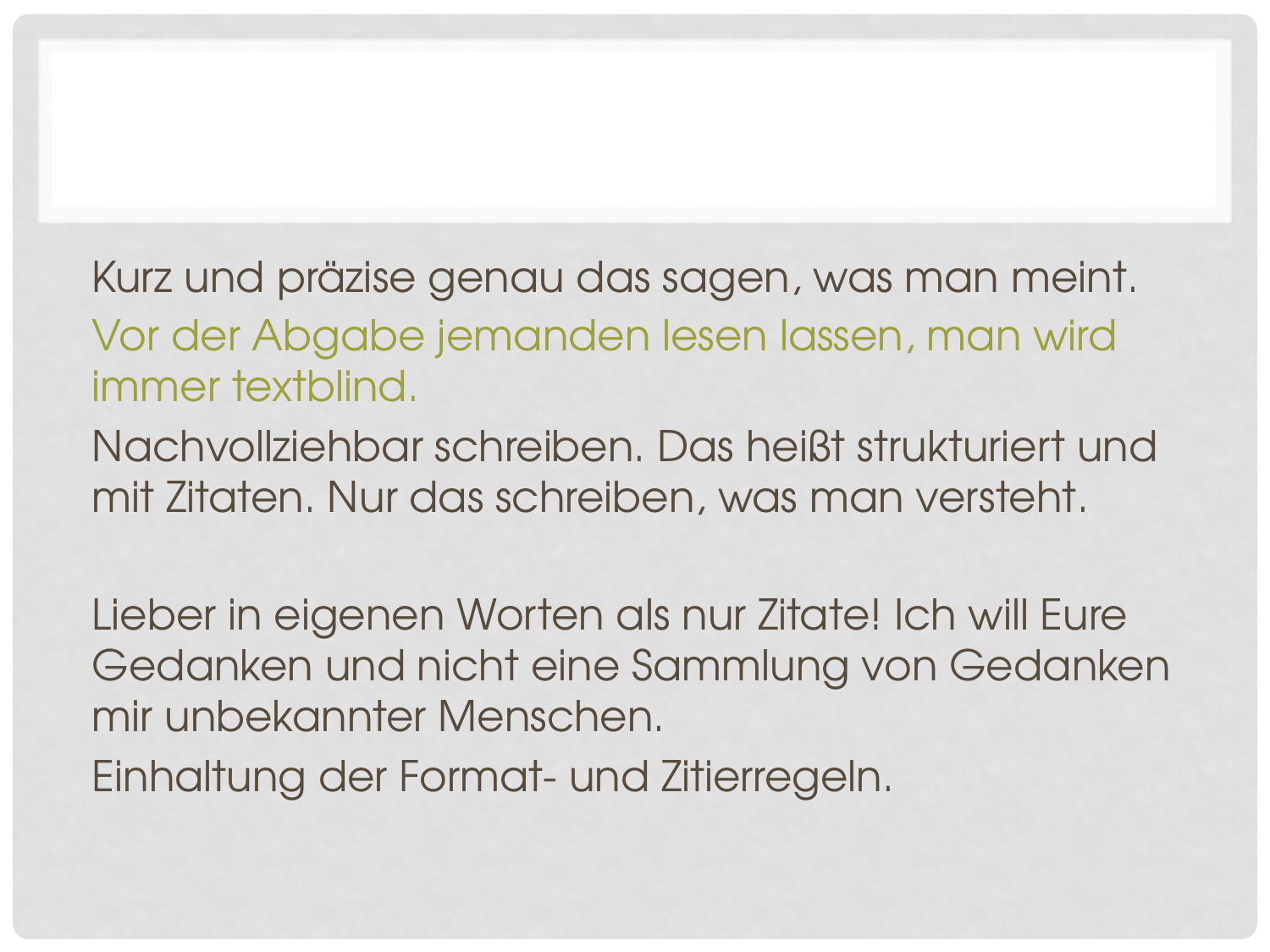

#
Kurz und präzise genau das sagen, was man meint.
Vor der Abgabe jemanden lesen lassen, man wird immer textblind.
Nachvollziehbar schreiben. Das heißt strukturiert und mit Zitaten. Nur das schreiben, was man versteht.

Lieber in eigenen Worten als nur Zitate! Ich will Eure Gedanken und nicht eine Sammlung von Gedanken mir unbekannter Menschen.
Einhaltung der Format- und Zitierregeln.